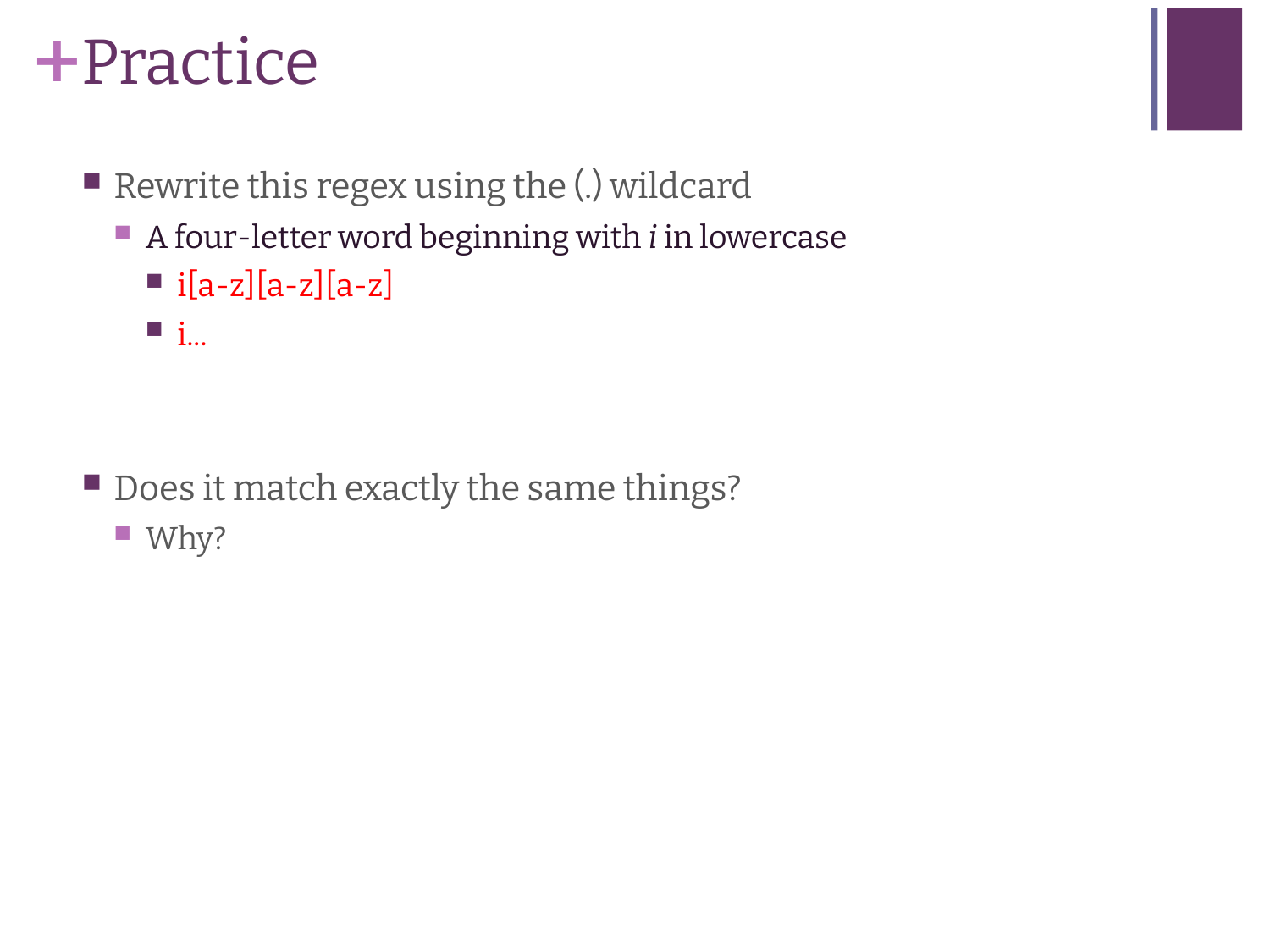

# Practice
Rewrite this regex using the (.) wildcard
A four-letter word beginning with i in lowercase
i[a-z][a-z][a-z]
i...

Does it match exactly the same things?
Why?